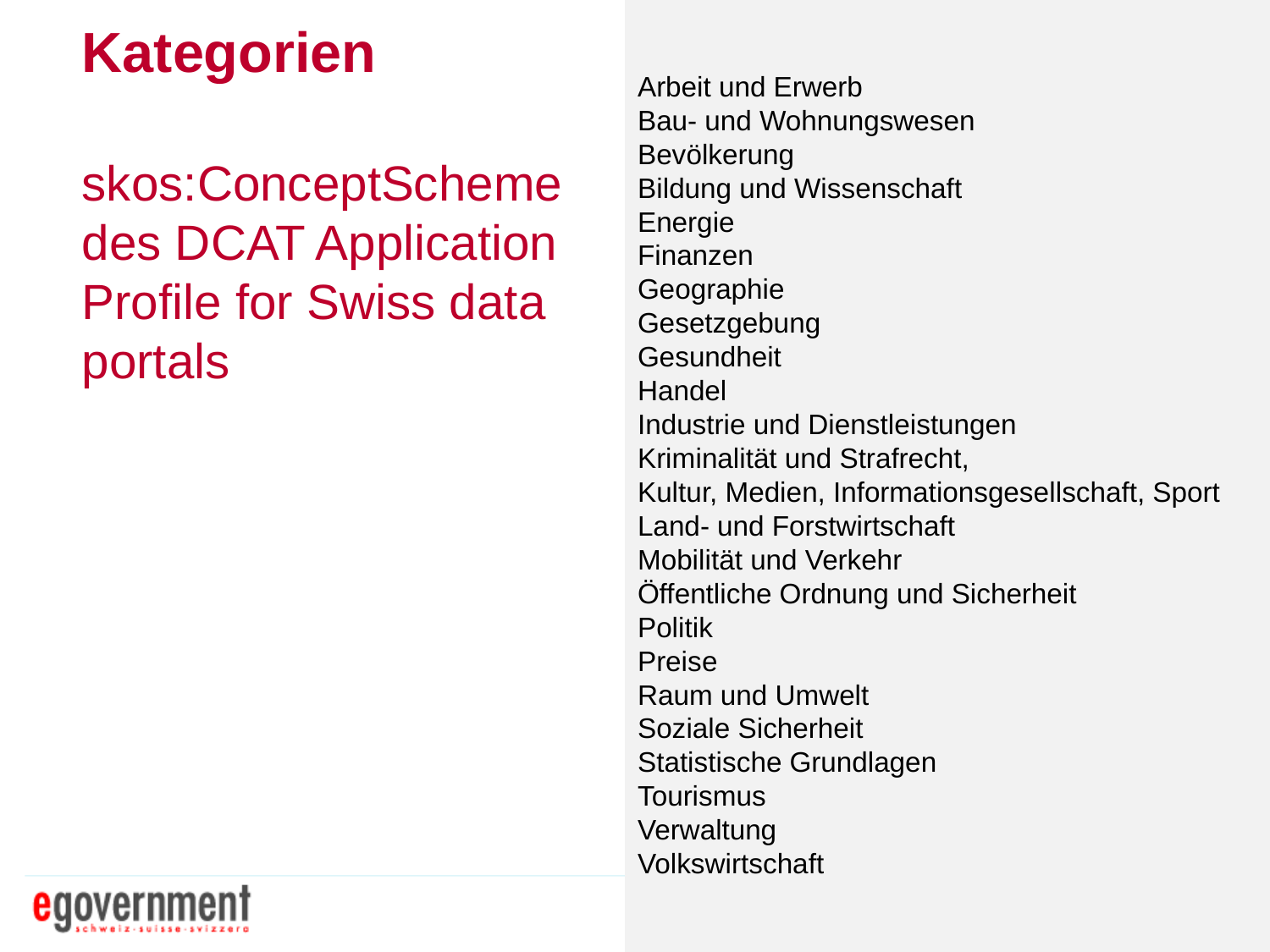

Arbeit und Erwerb
Bau- und Wohnungswesen
Bevölkerung
Bildung und Wissenschaft
Energie
Finanzen
Geographie
Gesetzgebung
Gesundheit
Handel
Industrie und Dienstleistungen
Kriminalität und Strafrecht,
Kultur, Medien, Informationsgesellschaft, Sport
Land- und Forstwirtschaft
Mobilität und Verkehr
Öffentliche Ordnung und Sicherheit
Politik
Preise
Raum und Umwelt
Soziale Sicherheit
Statistische Grundlagen
Tourismus
Verwaltung
Volkswirtschaft
# Kategorien skos:ConceptScheme des DCAT Application Profile for Swiss data portals
Seite 9